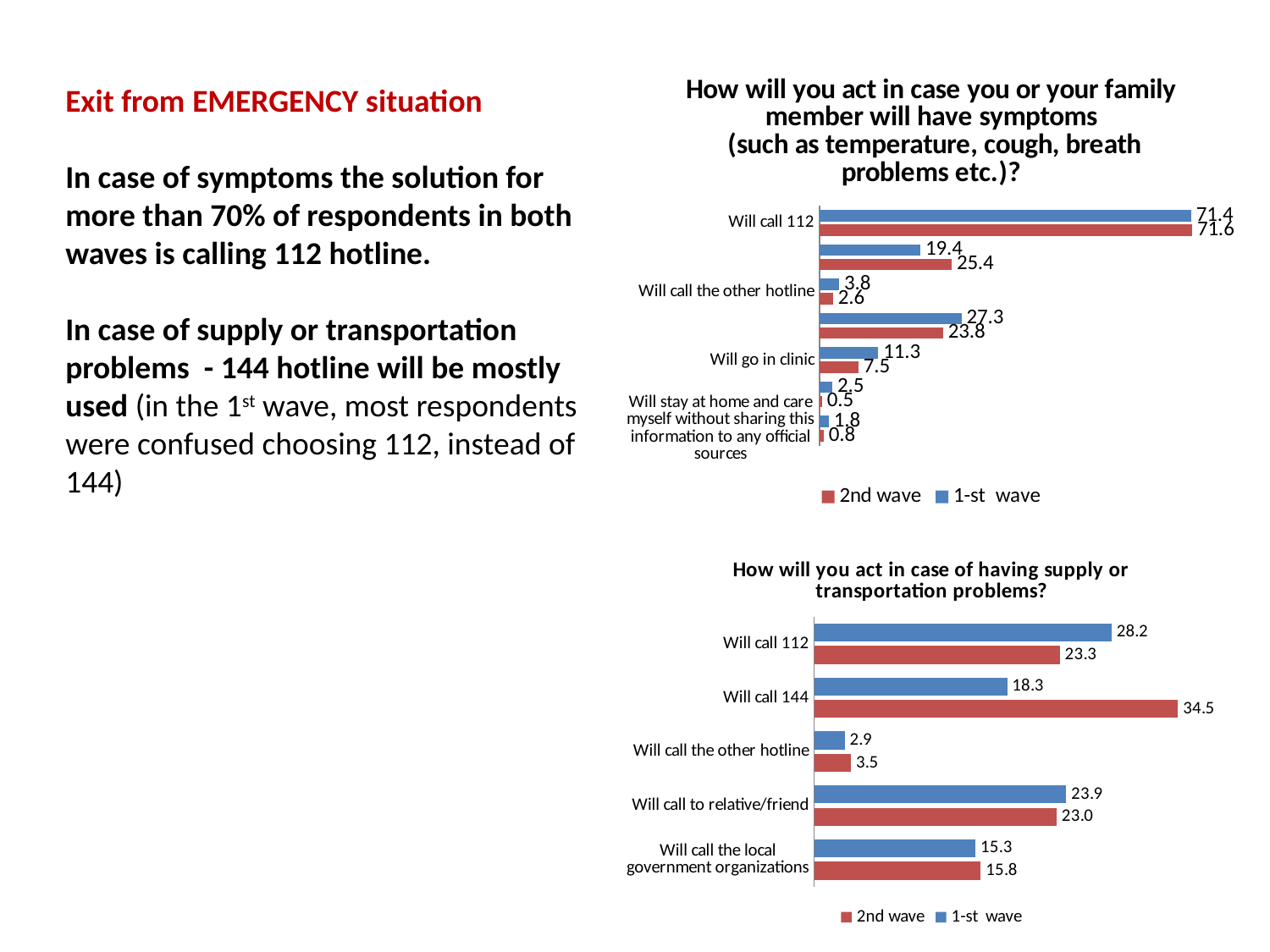

### Chart: How will you act in case you or your family member will have symptoms
 (such as temperature, cough, breath problems etc.)?

| Category | 1-st  wave | 2nd wave |
|---|---|---|
| Will call 112 | 71.4 | 71.6 |
| Will call 144 | 19.4 | 25.4 |
| Will call the other hotline | 3.8 | 2.6 |
| Will call to own doctor | 27.3 | 23.8 |
| Will go in clinic | 11.3 | 7.5 |
| Will ask laboratory to come | 2.5 | 0.5 |
| Will stay at home and care myself without sharing this information to any official sources | 1.8 | 0.8 |
Exit from EMERGENCY situation

In case of symptoms the solution for more than 70% of respondents in both waves is calling 112 hotline.

In case of supply or transportation problems  - 144 hotline will be mostly used (in the 1st wave, most respondents were confused choosing 112, instead of 144)

### Chart: How will you act in case of having supply or transportation problems?

| Category | 1-st  wave | 2nd wave |
|---|---|---|
| Will call 112 | 28.2 | 23.3 |
| Will call 144 | 18.3 | 34.5 |
| Will call the other hotline | 2.9 | 3.5 |
| Will call to relative/friend | 23.9 | 23.0 |
| Will call the local government organizations | 15.3 | 15.8 |